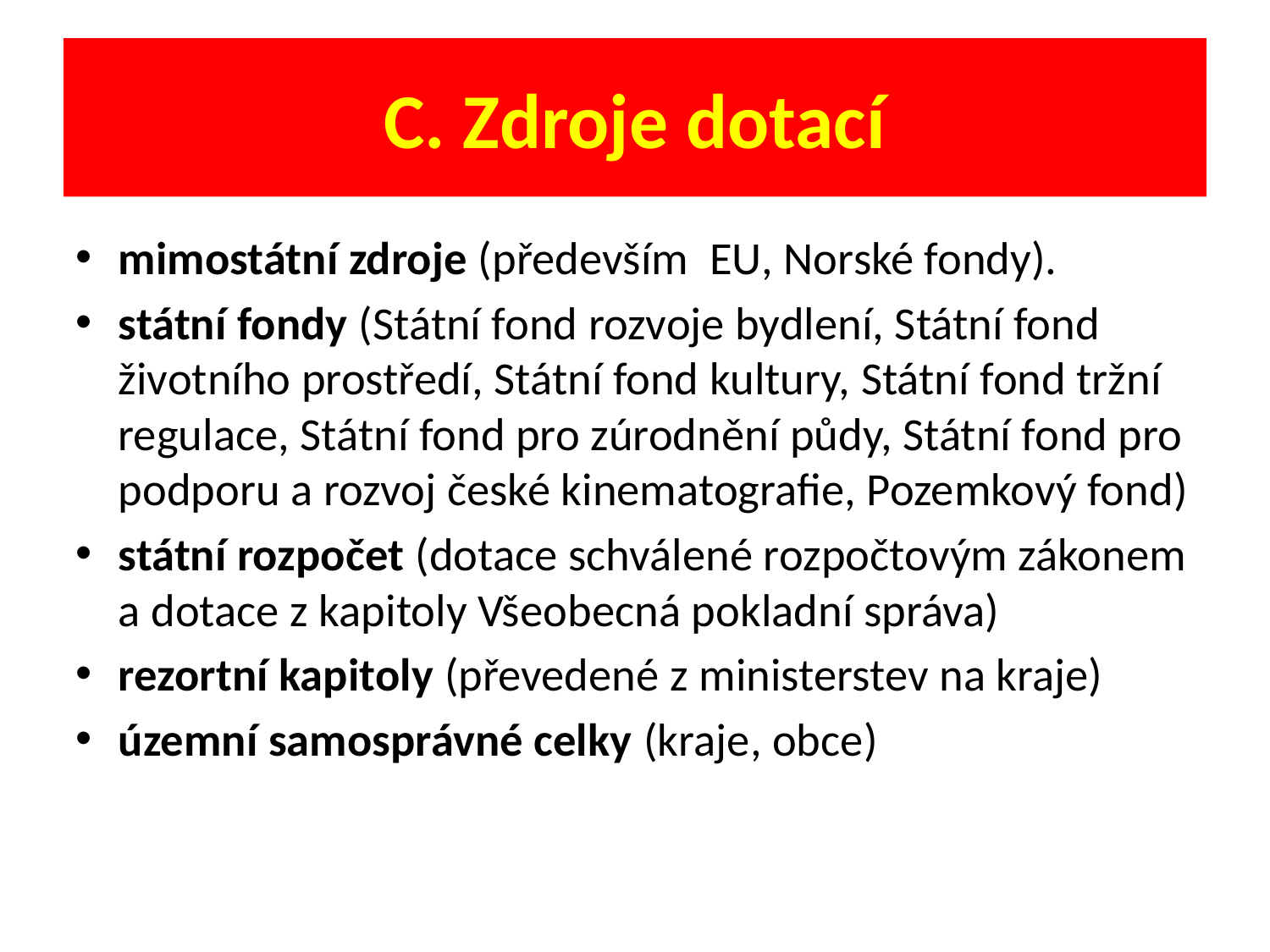

C. Zdroje dotací
mimostátní zdroje (především  EU, Norské fondy).
státní fondy (Státní fond rozvoje bydlení, Státní fond životního prostředí, Státní fond kultury, Státní fond tržní regulace, Státní fond pro zúrodnění půdy, Státní fond pro podporu a rozvoj české kinematografie, Pozemkový fond)
státní rozpočet (dotace schválené rozpočtovým zákonem a dotace z kapitoly Všeobecná pokladní správa)
rezortní kapitoly (převedené z ministerstev na kraje)
územní samosprávné celky (kraje, obce)